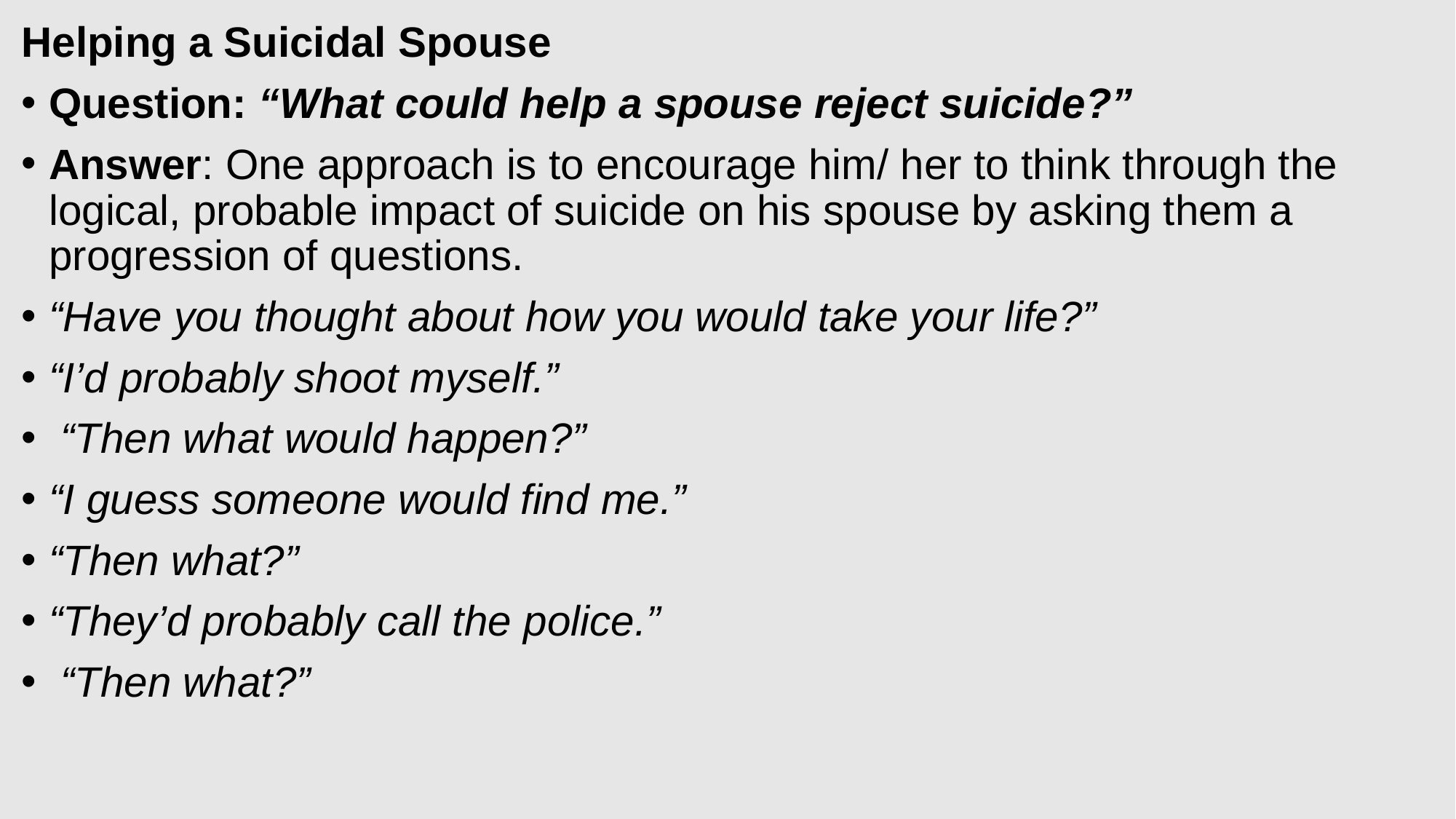

Helping a Suicidal Spouse
Question: “What could help a spouse reject suicide?”
Answer: One approach is to encourage him/ her to think through the logical, probable impact of suicide on his spouse by asking them a progression of questions.
“Have you thought about how you would take your life?”
“I’d probably shoot myself.”
 “Then what would happen?”
“I guess someone would find me.”
“Then what?”
“They’d probably call the police.”
 “Then what?”